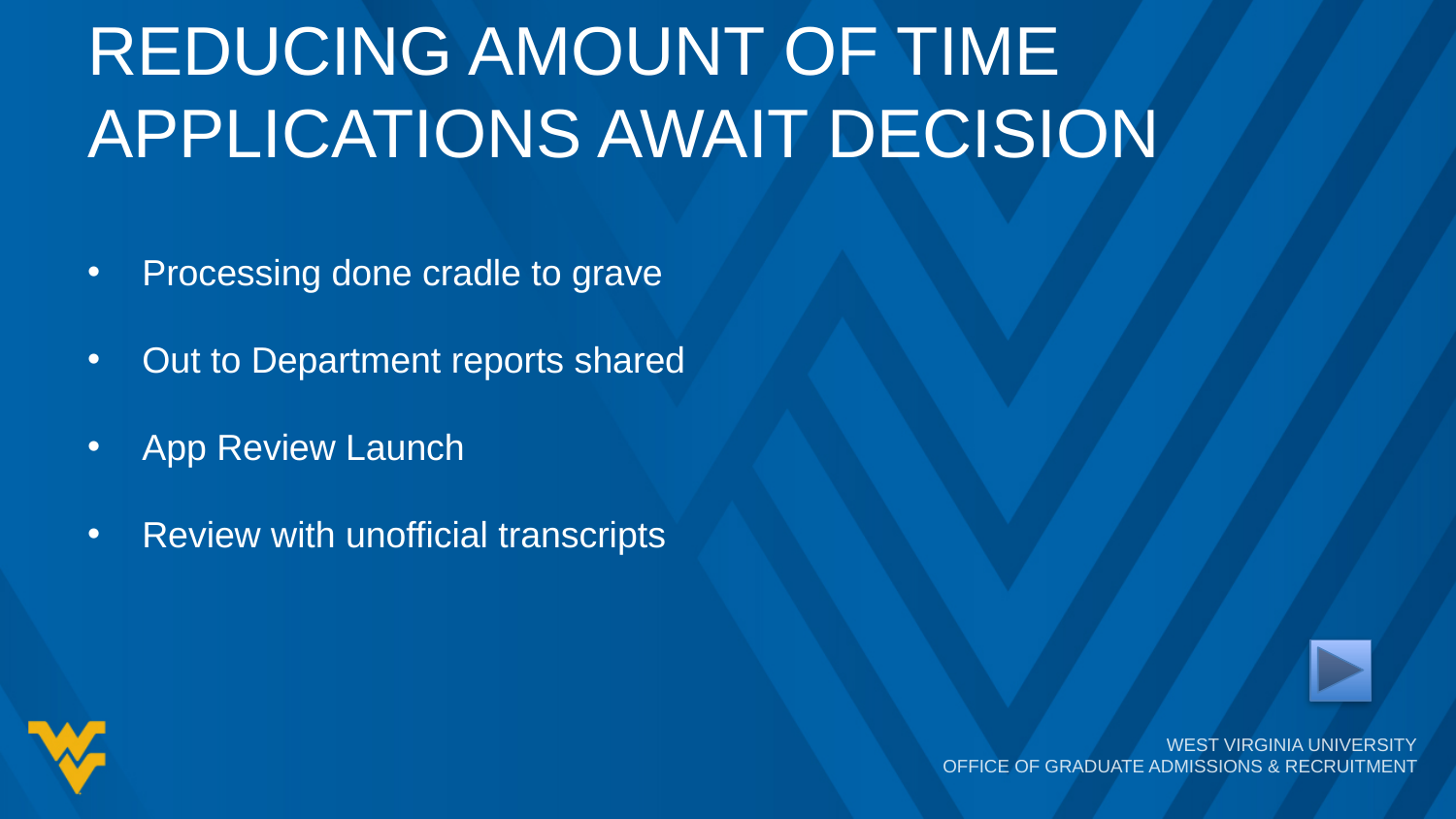

# Reducing Amount of Time Applications await decision

Processing done cradle to grave
Out to Department reports shared
App Review Launch
Review with unofficial transcripts